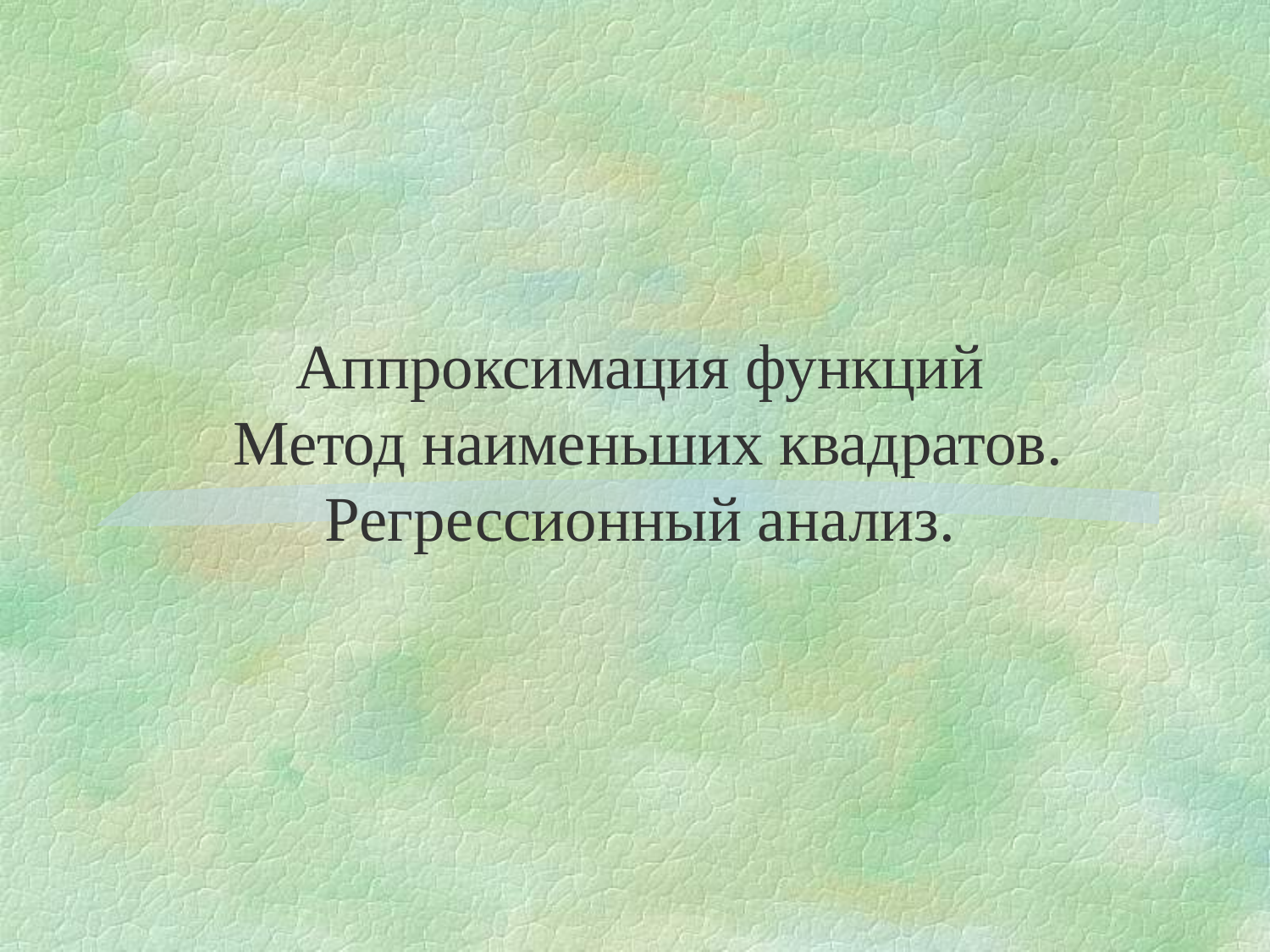

# Аппроксимация функций Метод наименьших квадратов. Регрессионный анализ.